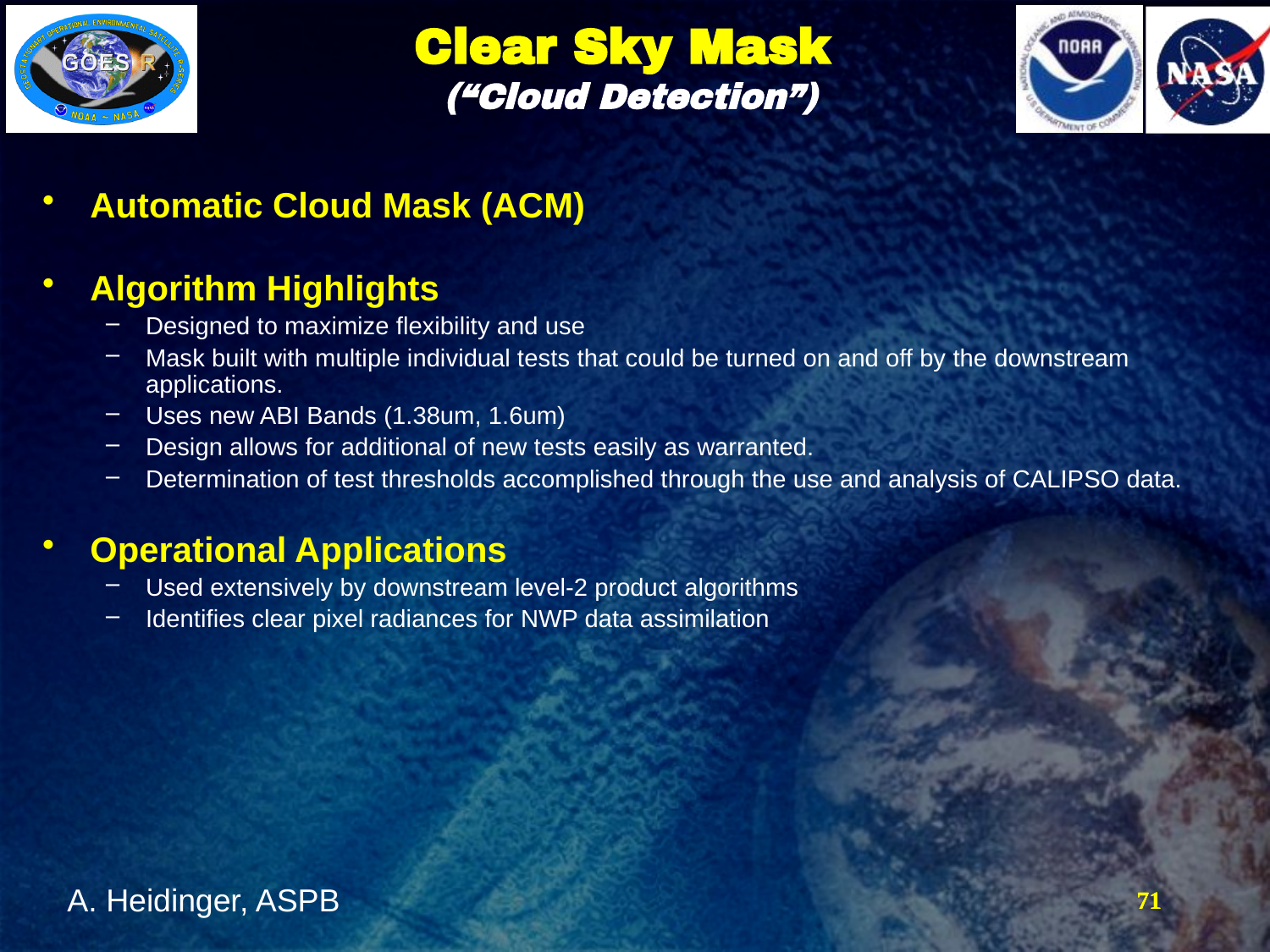

Clear Sky Mask
(“Cloud Detection”)

Automatic Cloud Mask (ACM)
Algorithm Highlights
Designed to maximize flexibility and use
Mask built with multiple individual tests that could be turned on and off by the downstream applications.
Uses new ABI Bands (1.38um, 1.6um)
Design allows for additional of new tests easily as warranted.
Determination of test thresholds accomplished through the use and analysis of CALIPSO data.

Operational Applications
Used extensively by downstream level-2 product algorithms
Identifies clear pixel radiances for NWP data assimilation

71
71
71
71
A. Heidinger, ASPB